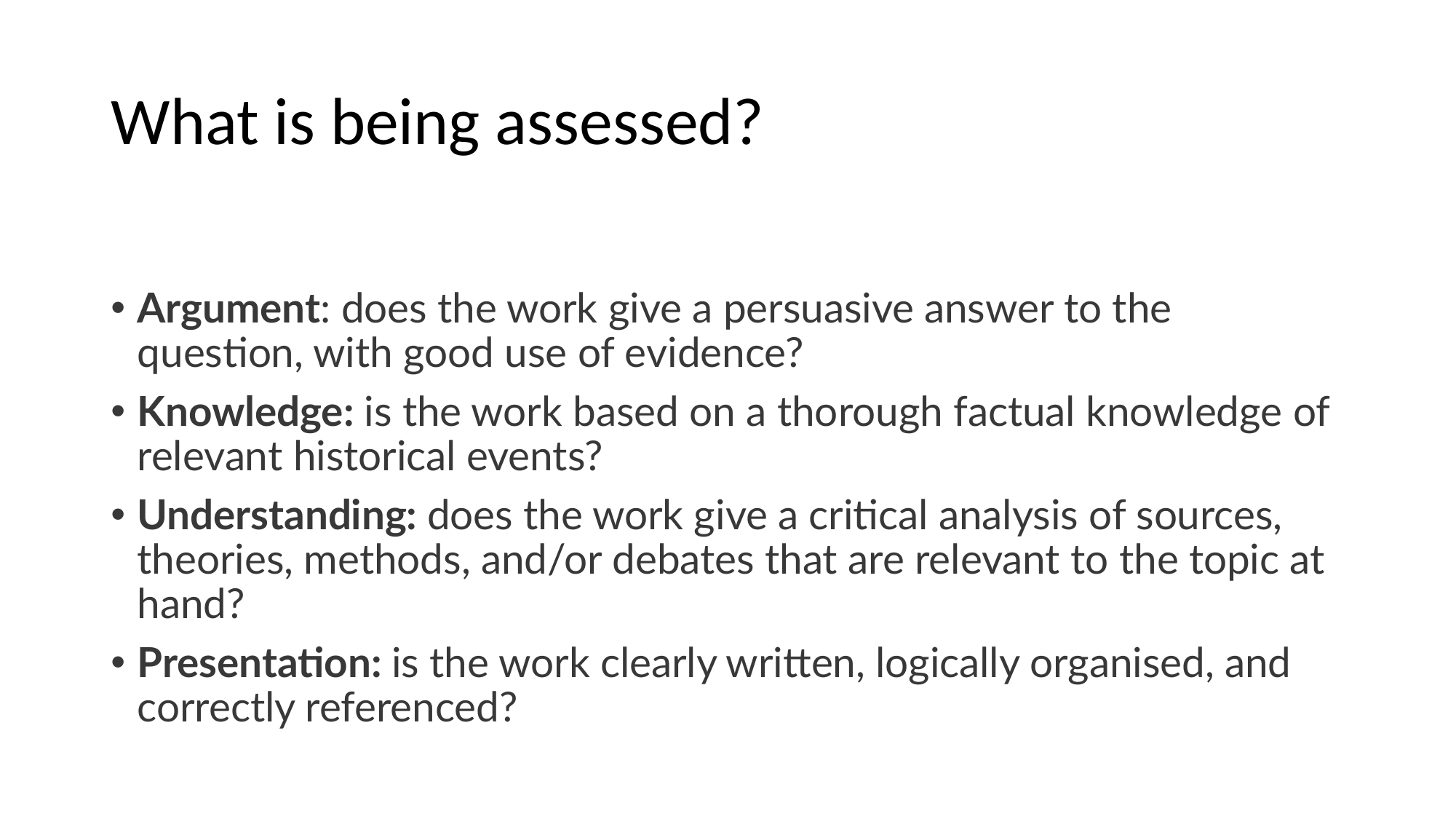

# What is being assessed?

Argument: does the work give a persuasive answer to the question, with good use of evidence?
Knowledge: is the work based on a thorough factual knowledge of relevant historical events?
Understanding: does the work give a critical analysis of sources, theories, methods, and/or debates that are relevant to the topic at hand?
Presentation: is the work clearly written, logically organised, and correctly referenced?